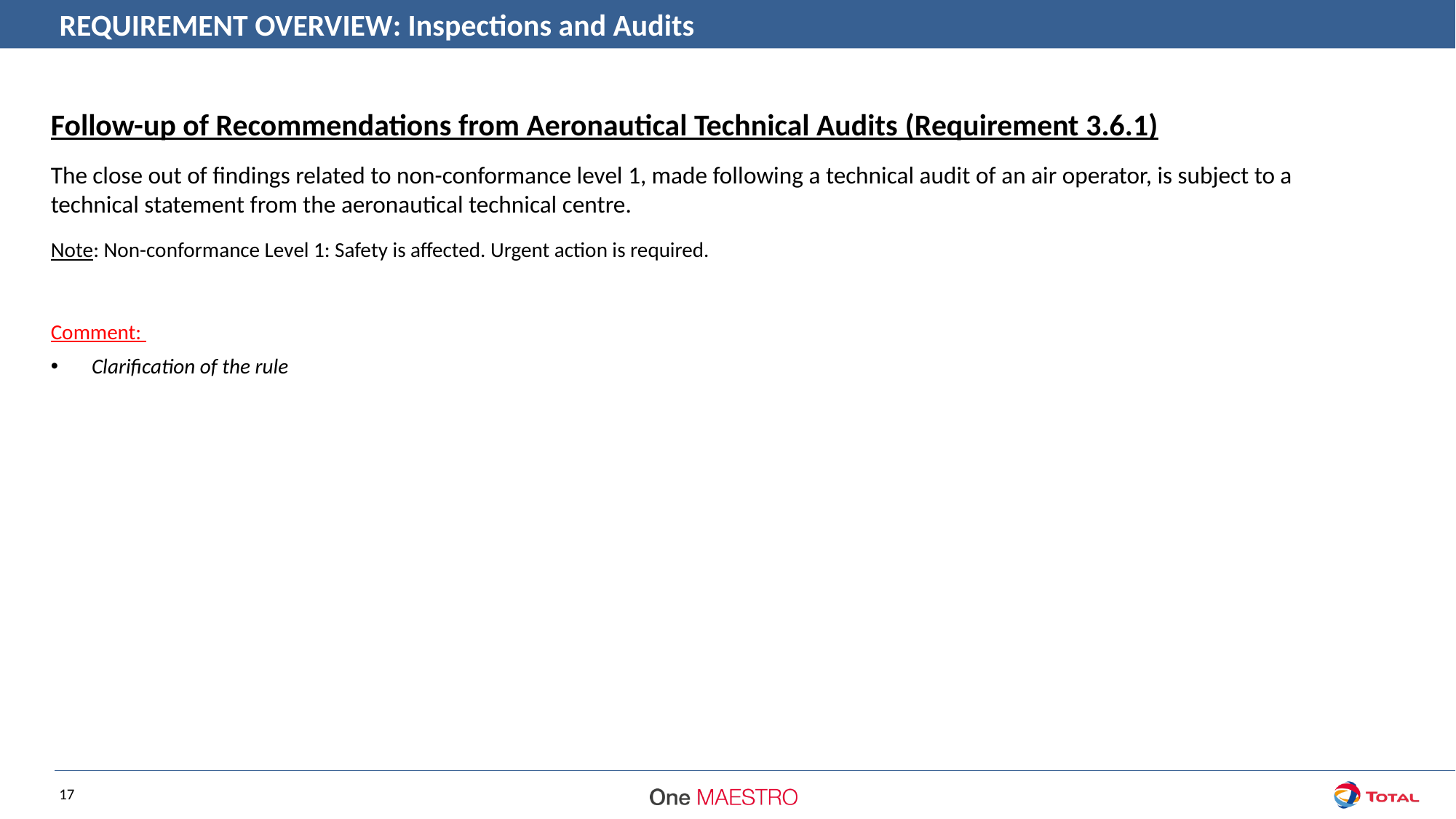

REQUIREMENT OVERVIEW: Inspections and Audits
Follow-up of Recommendations from Aeronautical Technical Audits (Requirement 3.6.1)
The close out of findings related to non-conformance level 1, made following a technical audit of an air operator, is subject to a technical statement from the aeronautical technical centre.
Note: Non-conformance Level 1: Safety is affected. Urgent action is required.

Comment:
Clarification of the rule